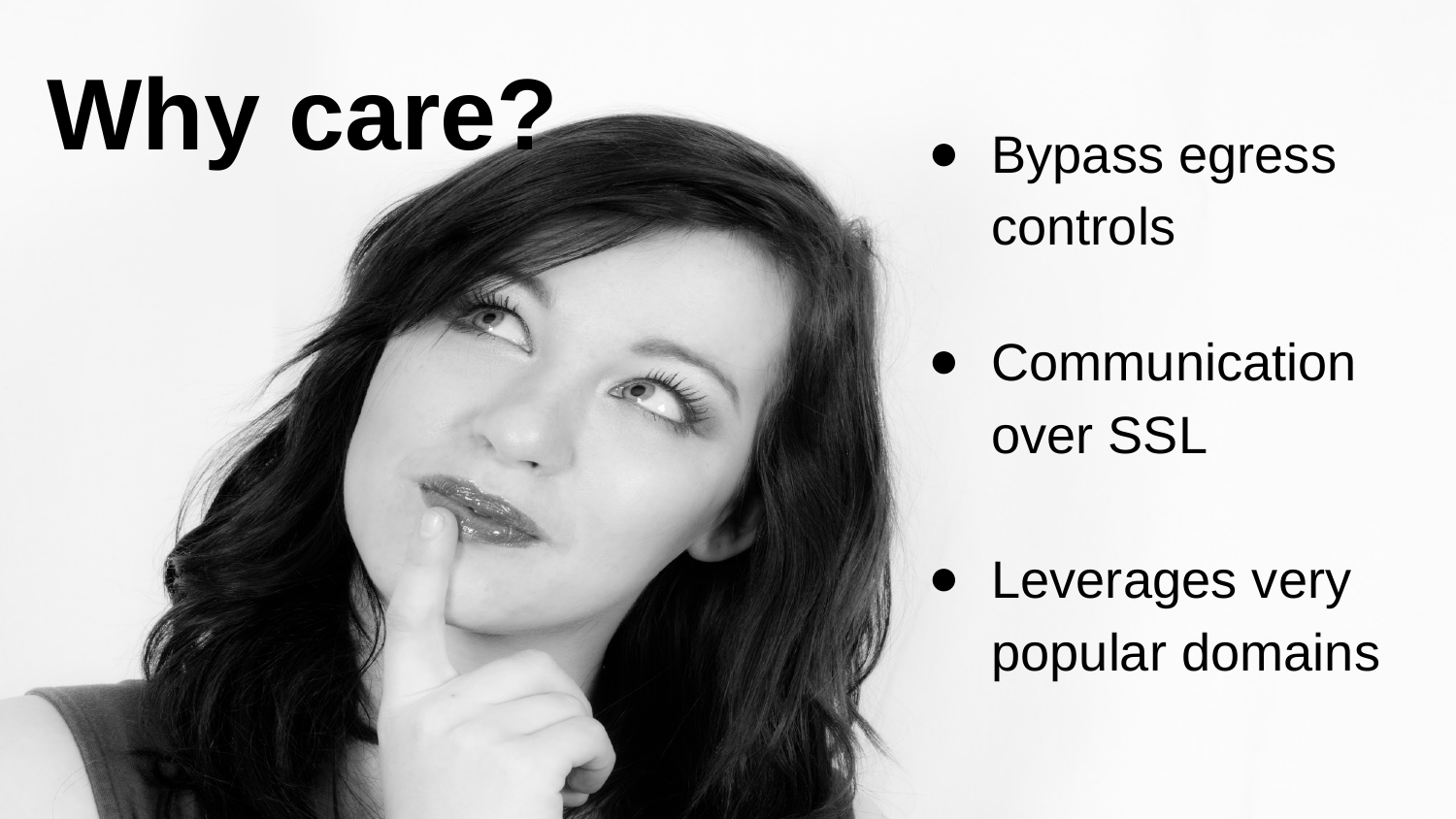

# Why care?
Bypass egress controls
Communication over SSL
Leverages very popular domains